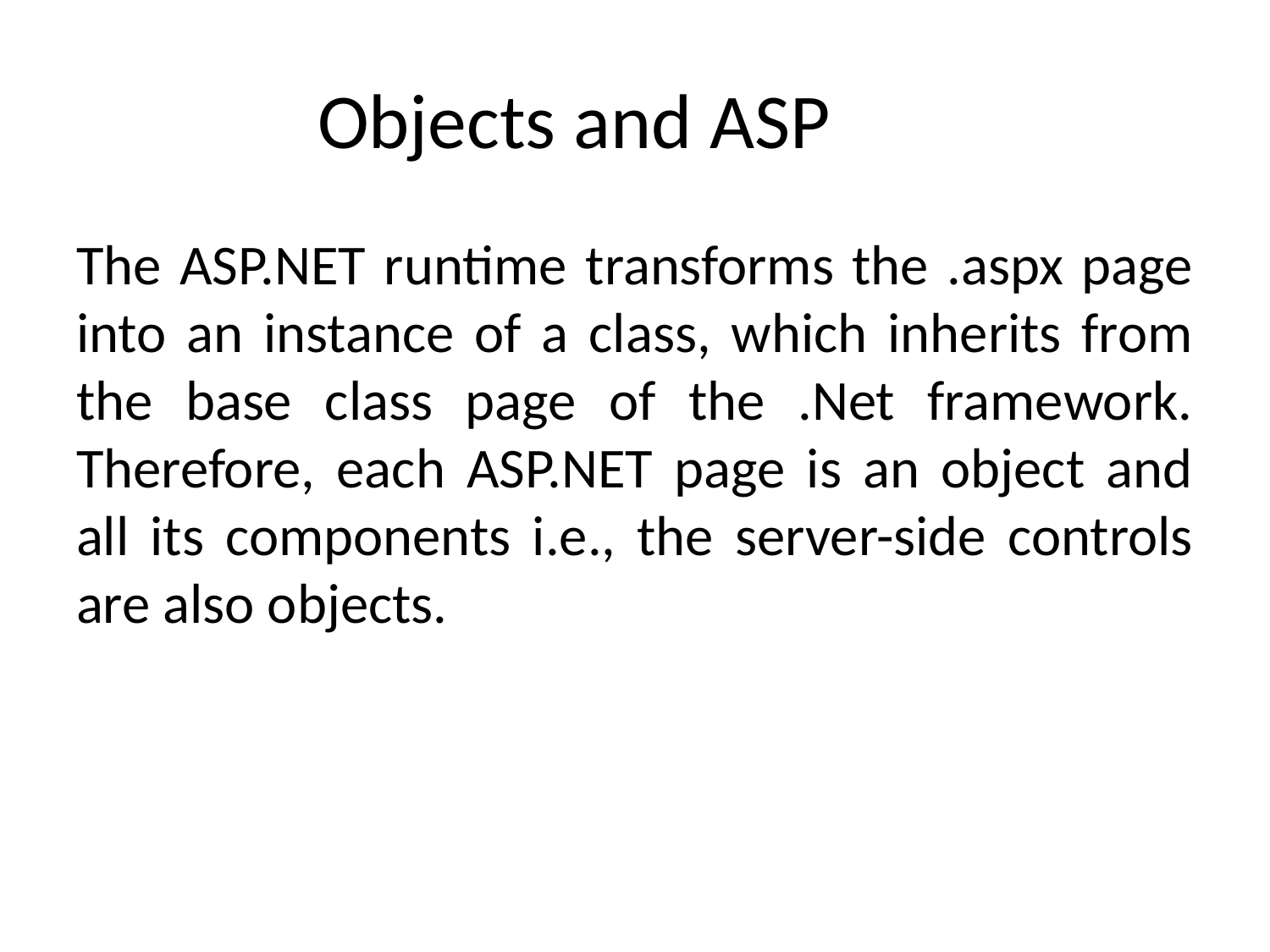

# Objects and ASP
The ASP.NET runtime transforms the .aspx page into an instance of a class, which inherits from the base class page of the .Net framework. Therefore, each ASP.NET page is an object and all its components i.e., the server-side controls are also objects.